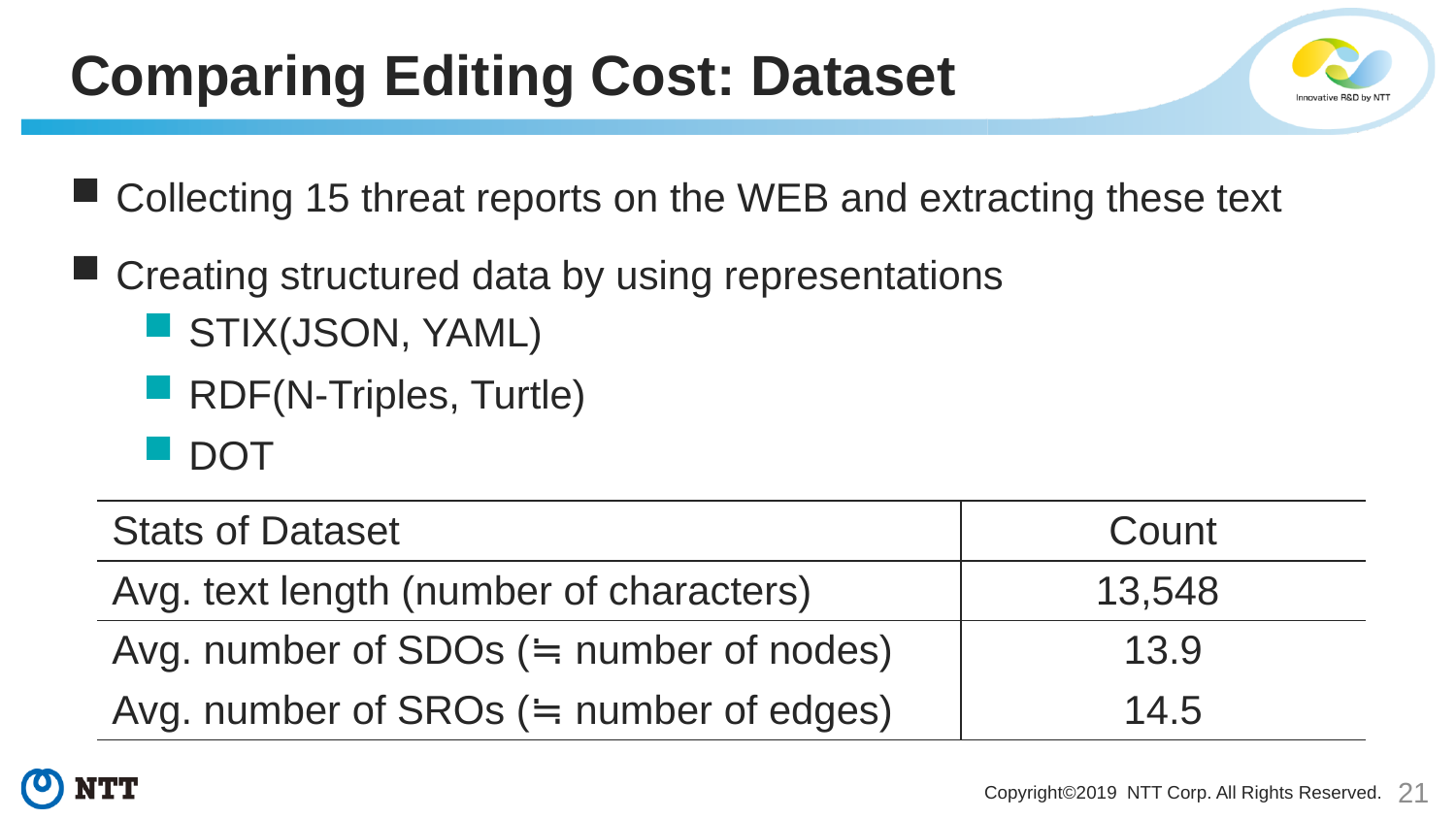

# Comparing Editing Cost: Dataset
Collecting 15 threat reports on the WEB and extracting these text
Creating structured data by using representations
STIX(JSON, YAML)
RDF(N-Triples, Turtle)
DOT
| Stats of Dataset | Count |
| --- | --- |
| Avg. text length (number of characters) | 13,548 |
| Avg. number of SDOs (≒ number of nodes) | 13.9 |
| Avg. number of SROs (≒ number of edges) | 14.5 |